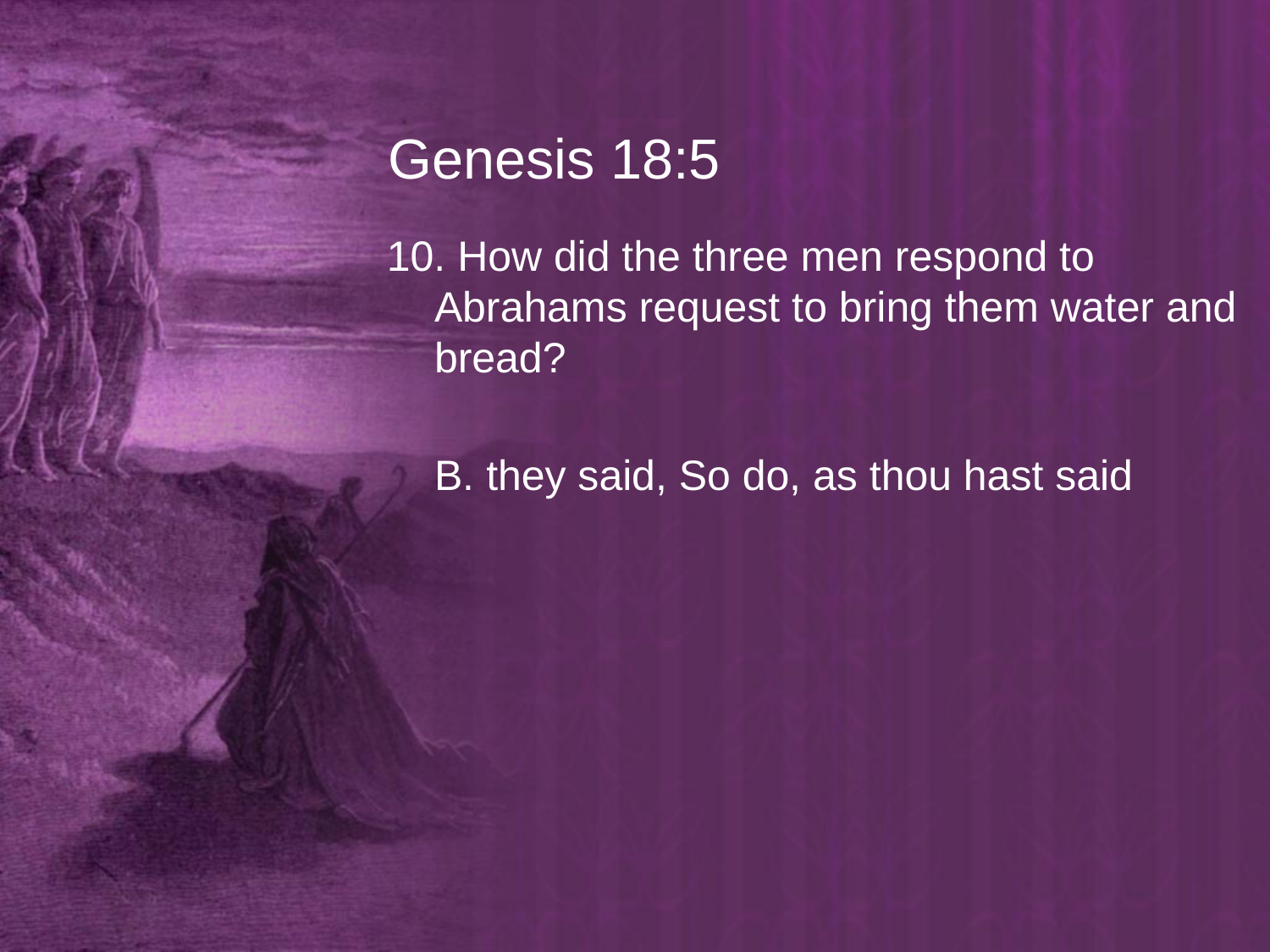

# Genesis 18:5
10. How did the three men respond to Abrahams request to bring them water and bread?

	B. they said, So do, as thou hast said